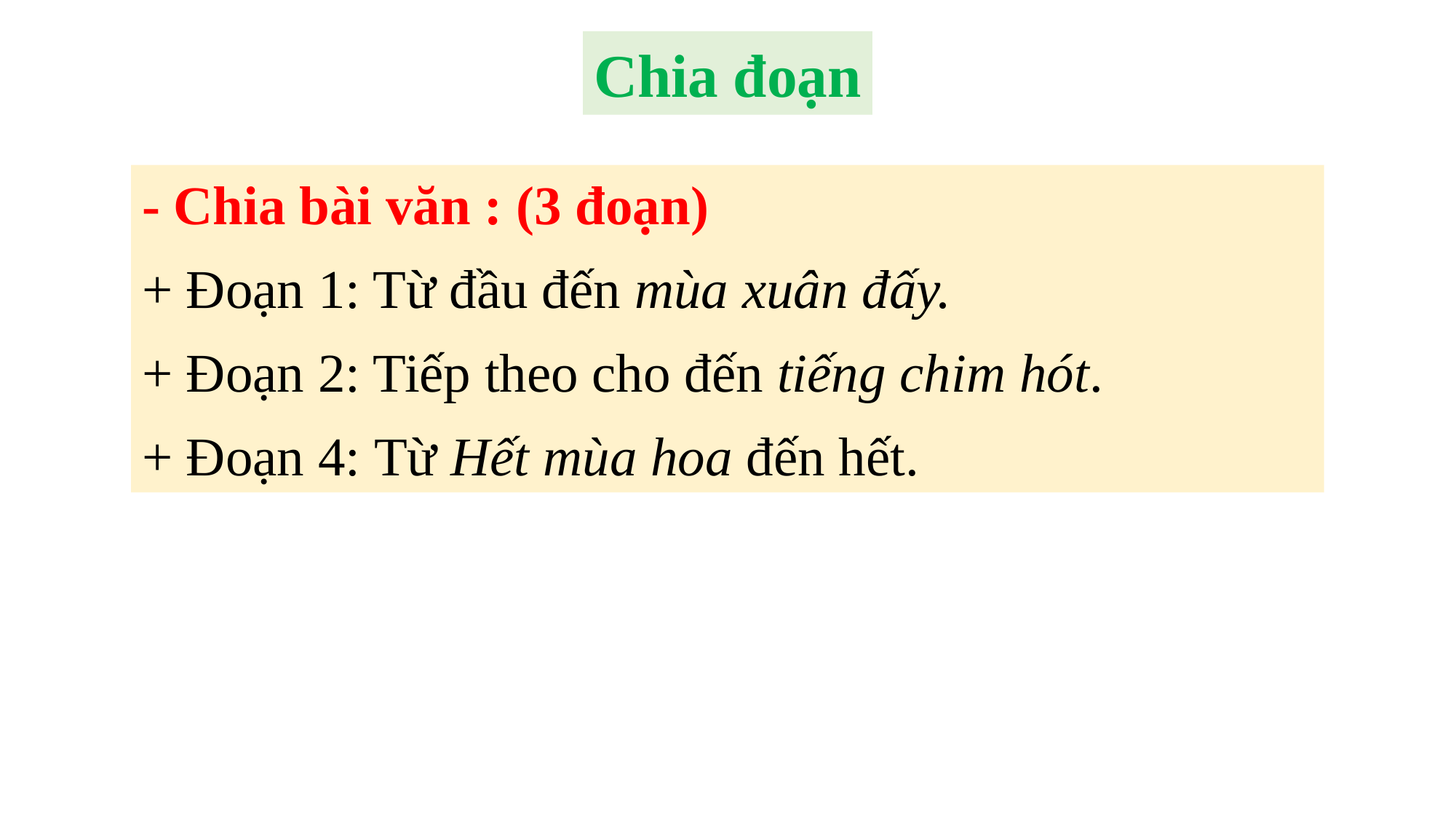

Chia đoạn
- Chia bài văn : (3 đoạn)
+ Đoạn 1: Từ đầu đến mùa xuân đấy.
+ Đoạn 2: Tiếp theo cho đến tiếng chim hót.
+ Đoạn 4: Từ Hết mùa hoa đến hết.